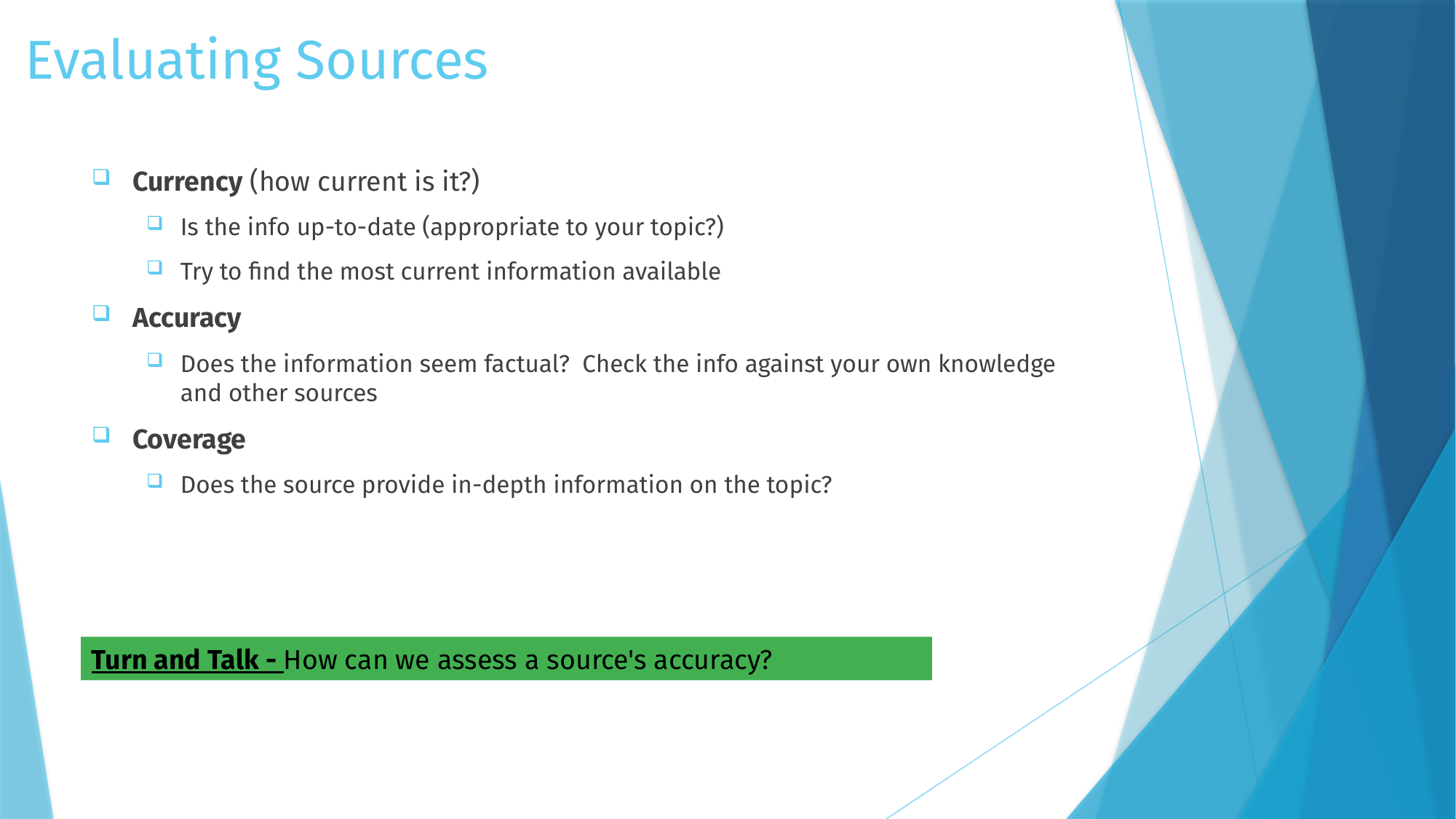

# Evaluating Sources
Currency (how current is it?)
Is the info up-to-date (appropriate to your topic?)
Try to find the most current information available
Accuracy
Does the information seem factual?  Check the info against your own knowledge and other sources
Coverage
Does the source provide in-depth information on the topic?

Turn and Talk - How can we assess a source's accuracy?